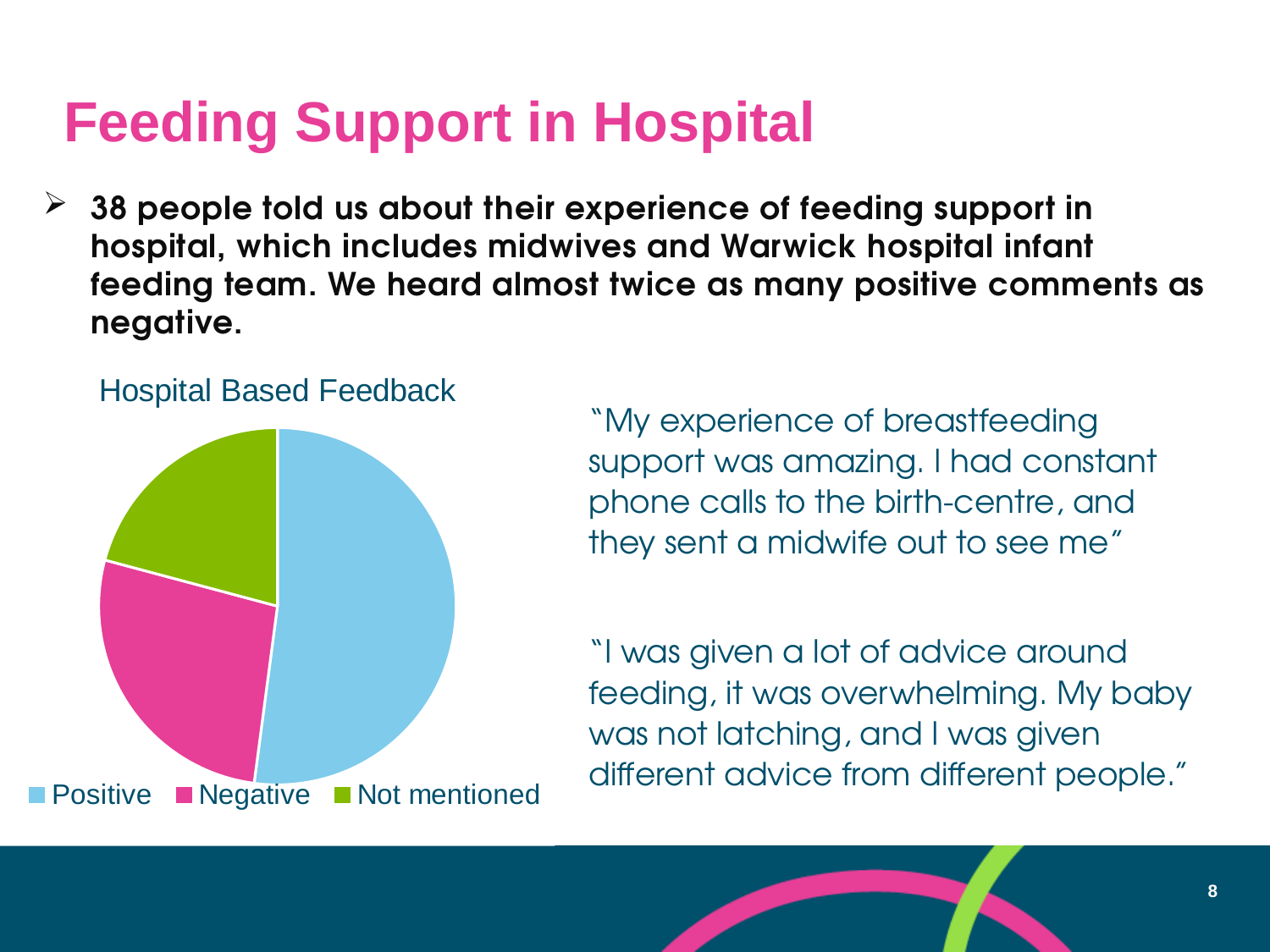

# Feeding Support in Hospital
38 people told us about their experience of feeding support in hospital, which includes midwives and Warwick hospital infant feeding team. We heard almost twice as many positive comments as negative.

### Chart: Hospital Based Feedback

| Category |  |
|---|---|
| Positive | 25.0 |
| Negative | 13.0 |
| Not mentioned | 10.0 |
“My experience of breastfeeding support was amazing. I had constant phone calls to the birth-centre, and they sent a midwife out to see me”

“I was given a lot of advice around feeding, it was overwhelming. My baby was not latching, and I was given different advice from different people.”
8